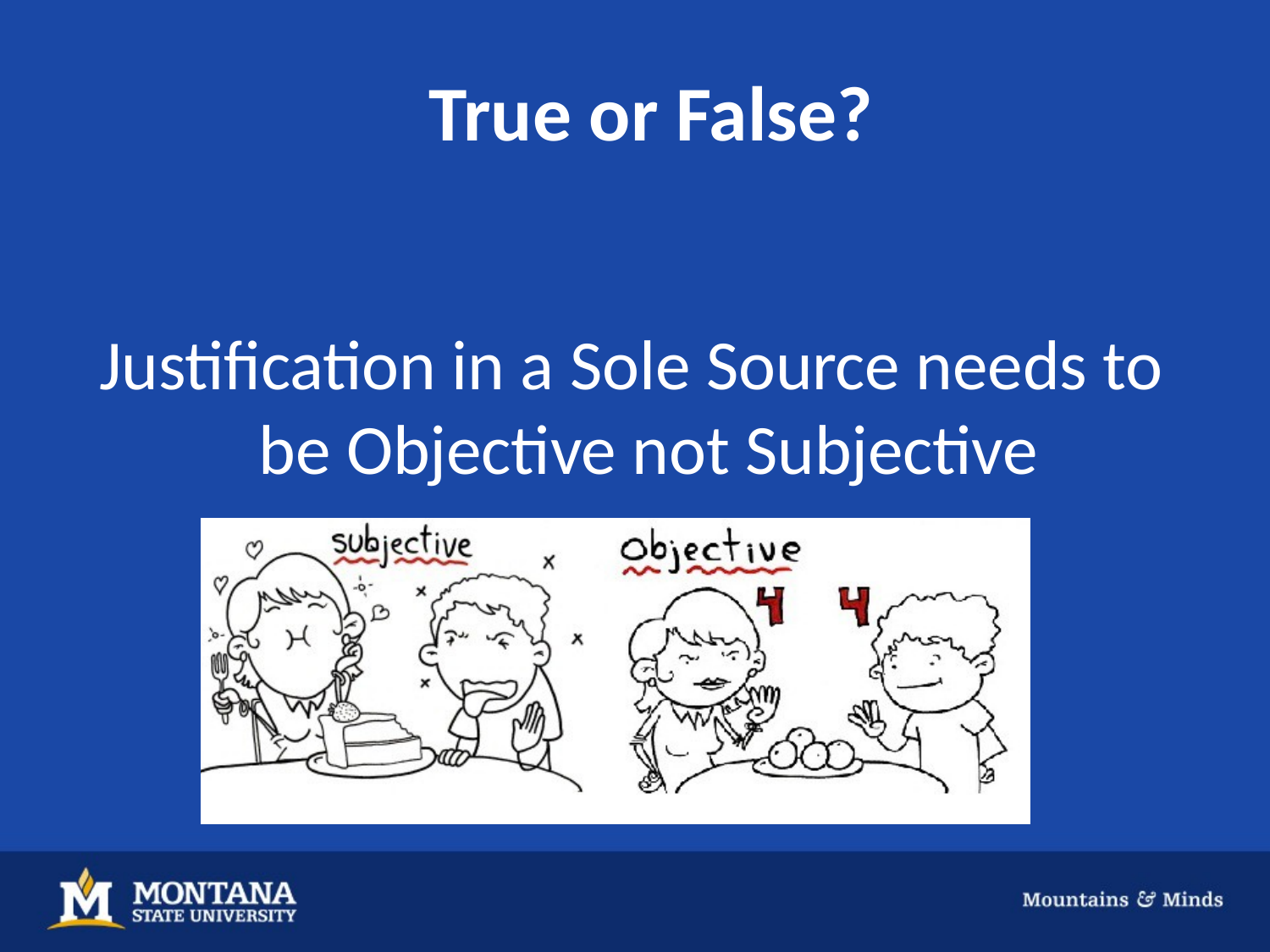

# True or False?
Justification in a Sole Source needs to  be Objective not Subjective